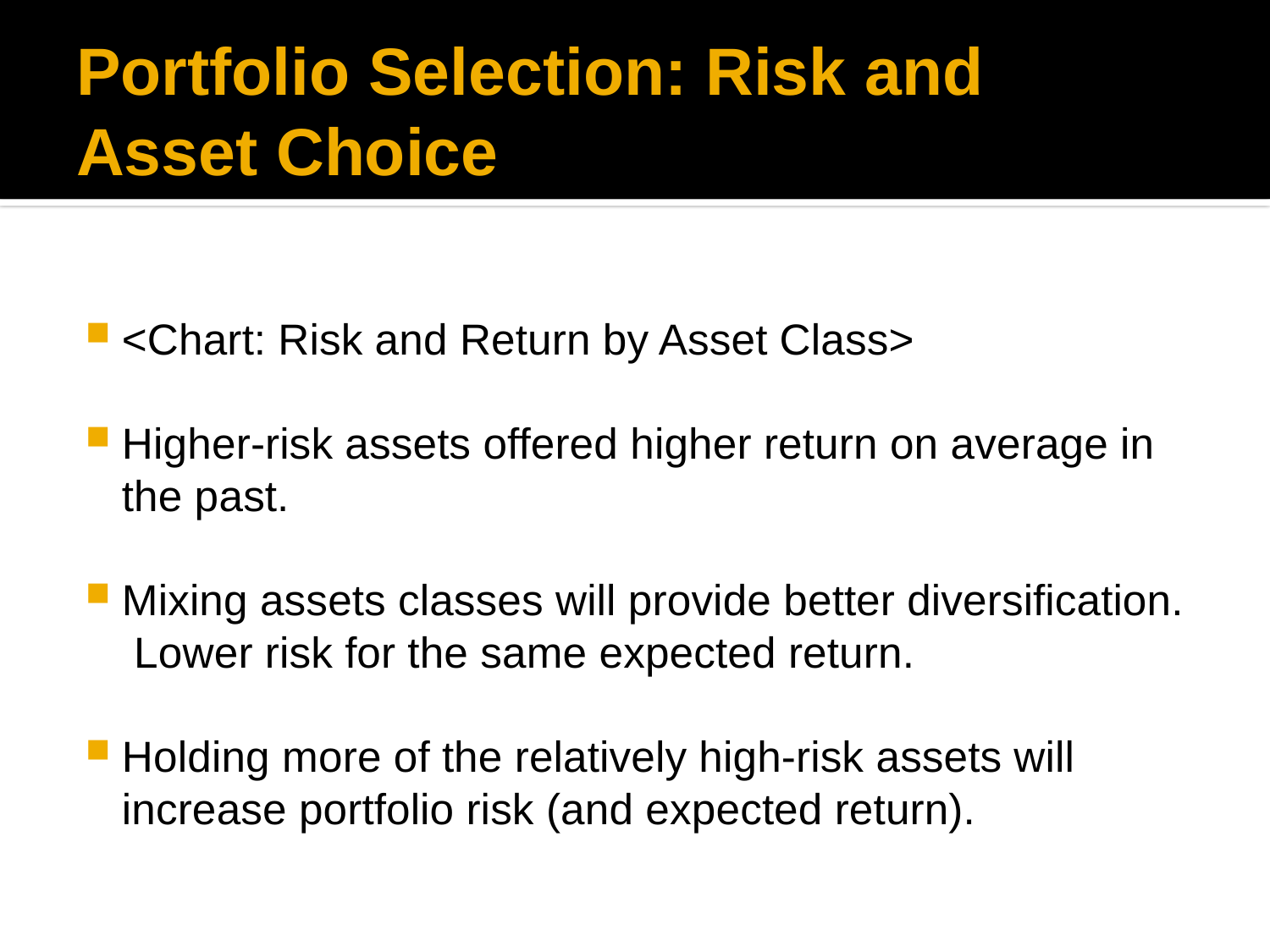

# Portfolio Selection: Risk and Asset Choice

<Chart: Risk and Return by Asset Class>

Higher-risk assets offered higher return on average in the past.

Mixing assets classes will provide better diversification.  Lower risk for the same expected return.

Holding more of the relatively high-risk assets will increase portfolio risk (and expected return).